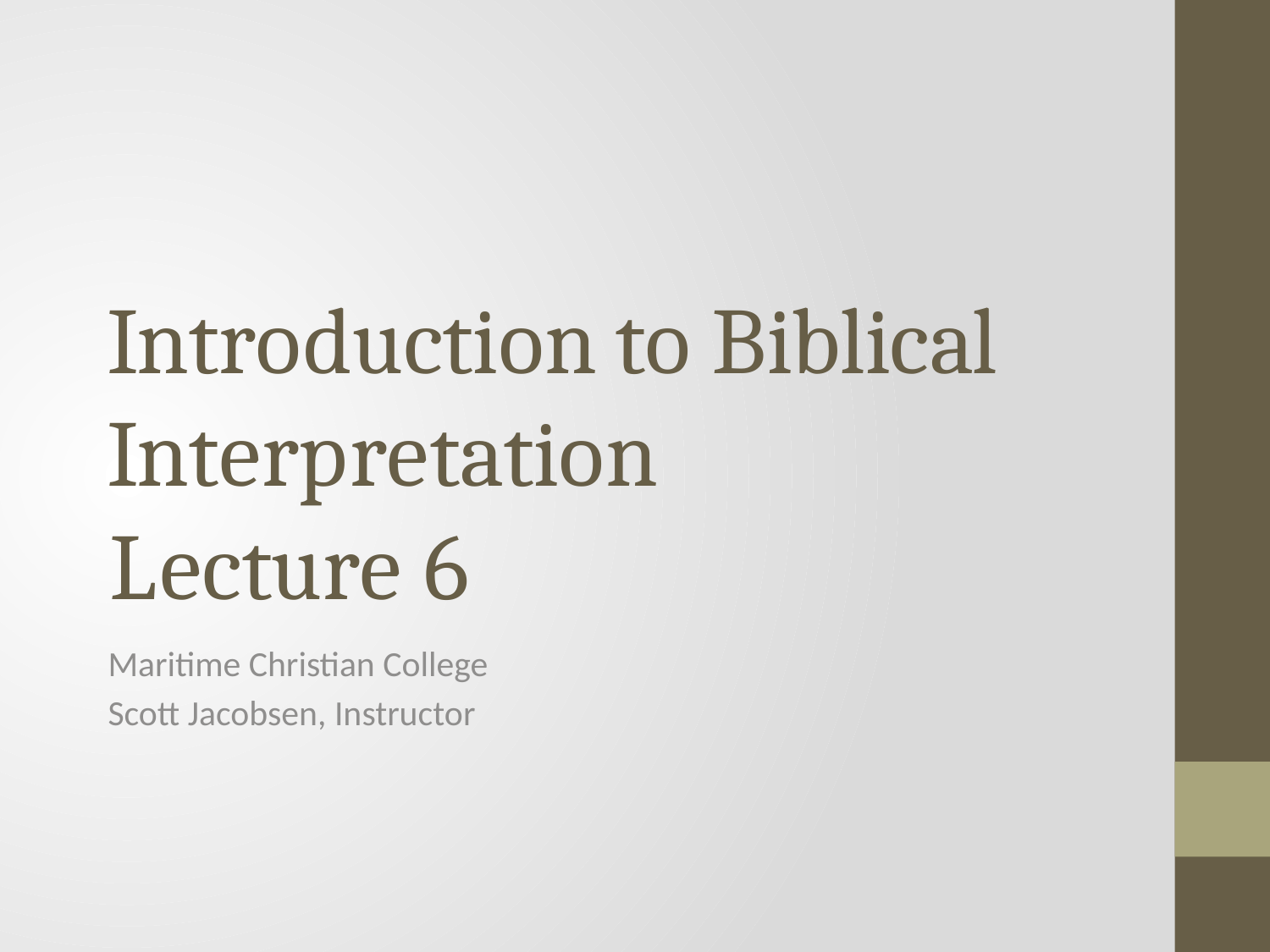

# Introduction to Biblical Interpretation Lecture 6
Maritime Christian College
Scott Jacobsen, Instructor